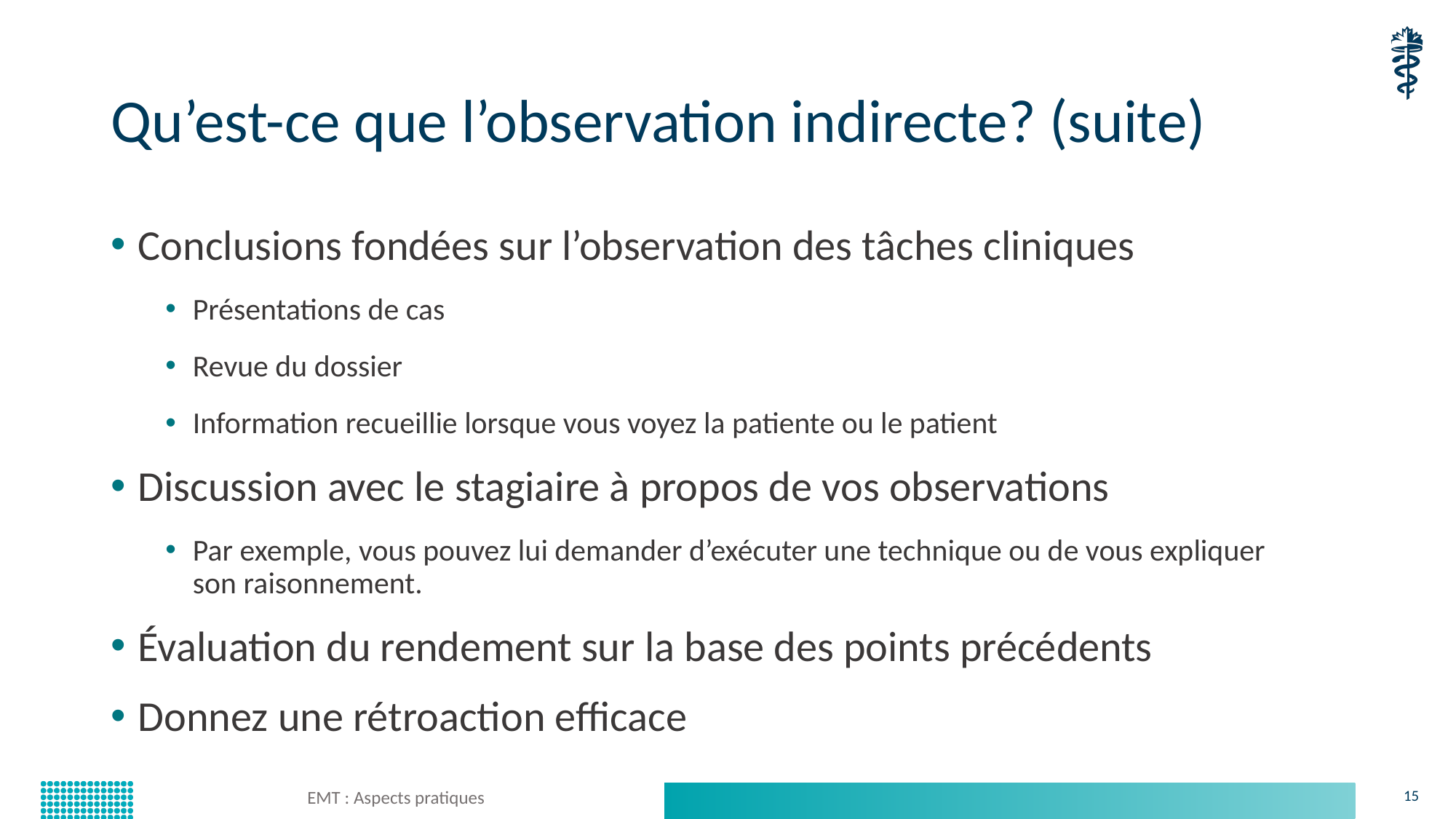

# Qu’est-ce que l’observation indirecte? (suite)
Conclusions fondées sur l’observation des tâches cliniques
Présentations de cas
Revue du dossier
Information recueillie lorsque vous voyez la patiente ou le patient
Discussion avec le stagiaire à propos de vos observations
Par exemple, vous pouvez lui demander d’exécuter une technique ou de vous expliquer son raisonnement.
Évaluation du rendement sur la base des points précédents
Donnez une rétroaction efficace
EMT : Aspects pratiques
15